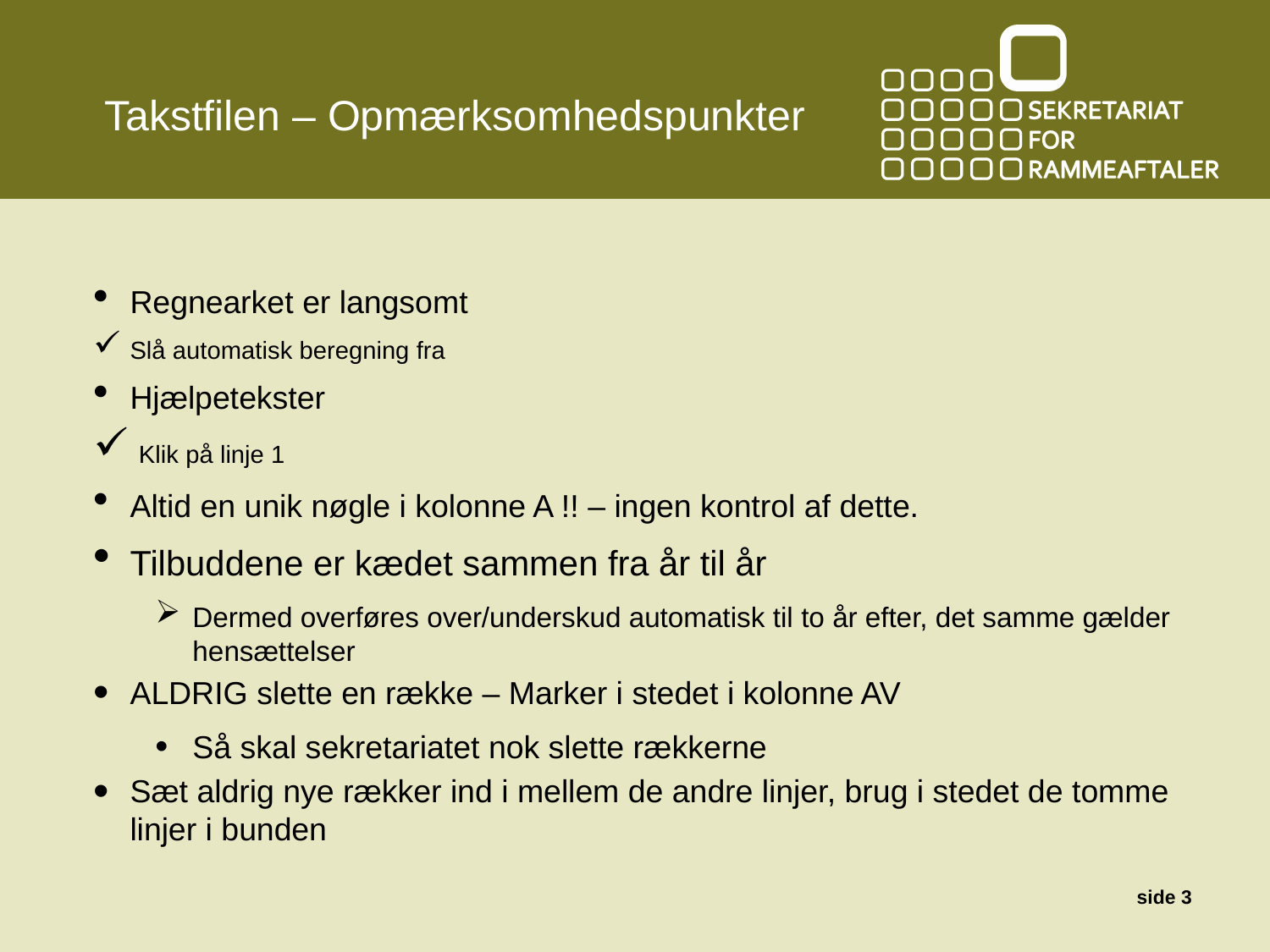

# Takstfilen – Opmærksomhedspunkter
Regnearket er langsomt
Slå automatisk beregning fra
Hjælpetekster
 Klik på linje 1
Altid en unik nøgle i kolonne A !! – ingen kontrol af dette.
Tilbuddene er kædet sammen fra år til år
Dermed overføres over/underskud automatisk til to år efter, det samme gælder hensættelser
ALDRIG slette en række – Marker i stedet i kolonne AV
Så skal sekretariatet nok slette rækkerne
Sæt aldrig nye rækker ind i mellem de andre linjer, brug i stedet de tomme linjer i bunden

side 3